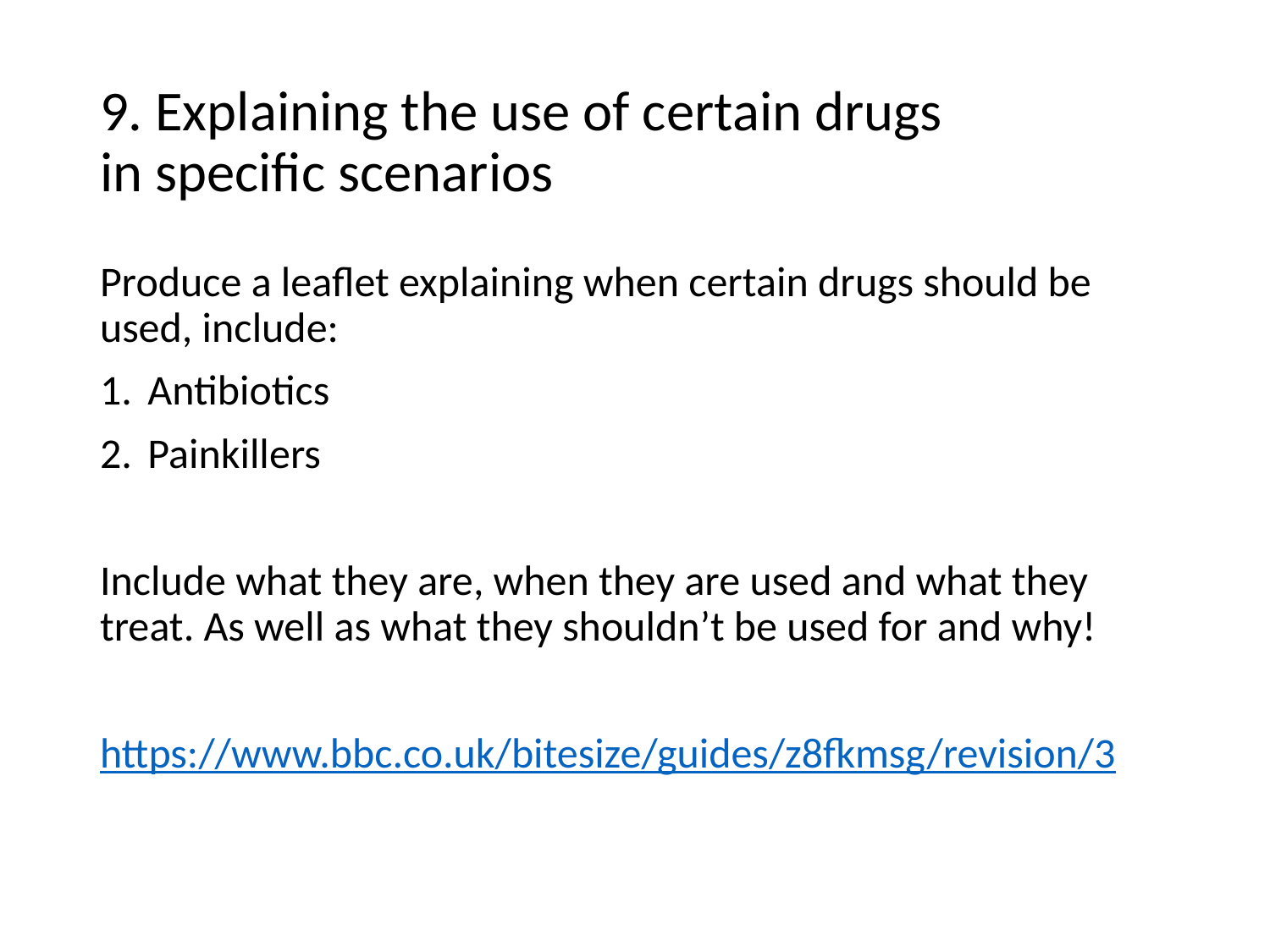

# 9. Explaining the use of certain drugs in specific scenarios
Produce a leaflet explaining when certain drugs should be used, include:
Antibiotics
Painkillers

Include what they are, when they are used and what they treat. As well as what they shouldn’t be used for and why!

https://www.bbc.co.uk/bitesize/guides/z8fkmsg/revision/3